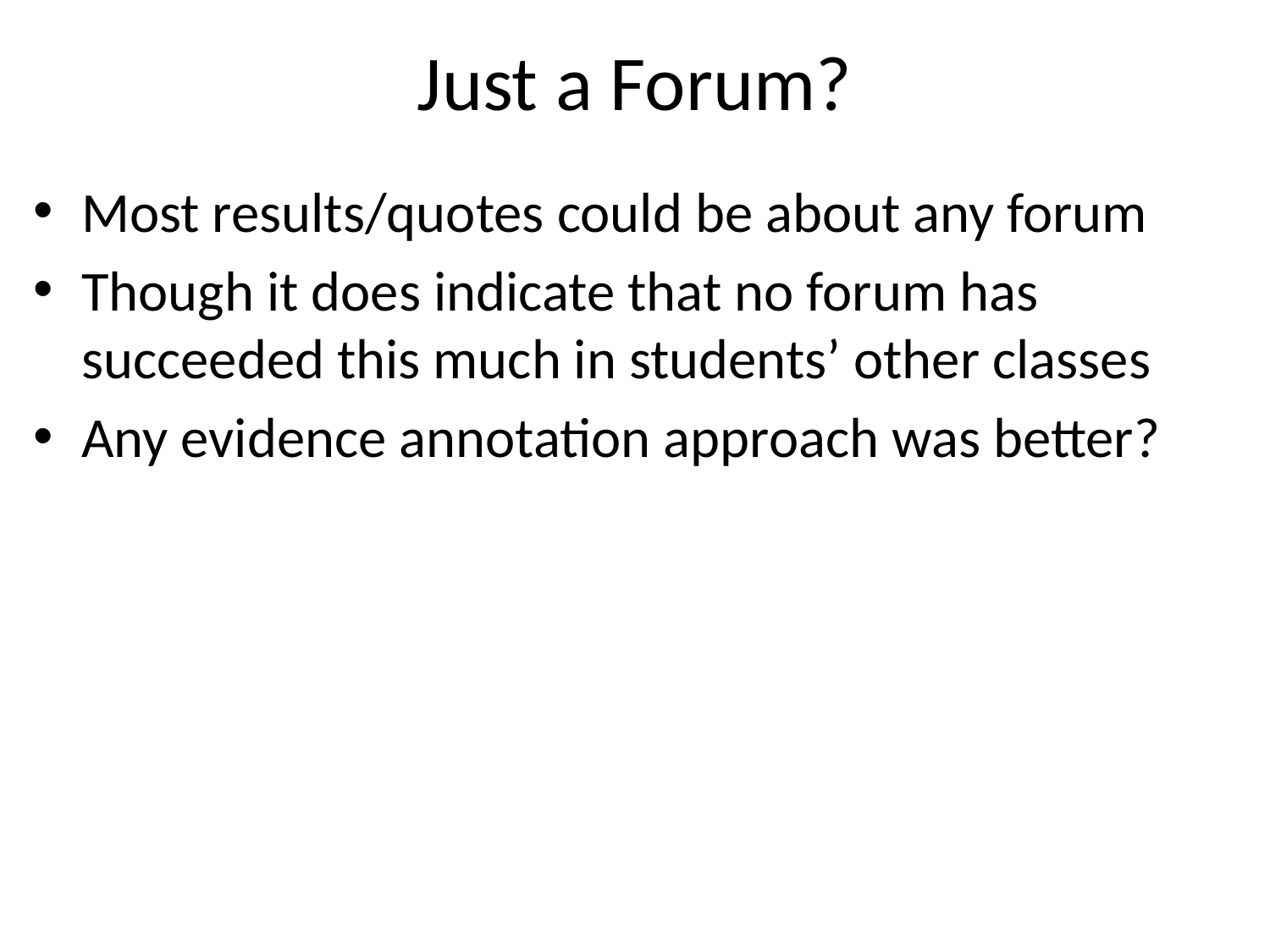

# Just a Forum?
Most results/quotes could be about any forum
Though it does indicate that no forum has succeeded this much in students’ other classes
Any evidence annotation approach was better?